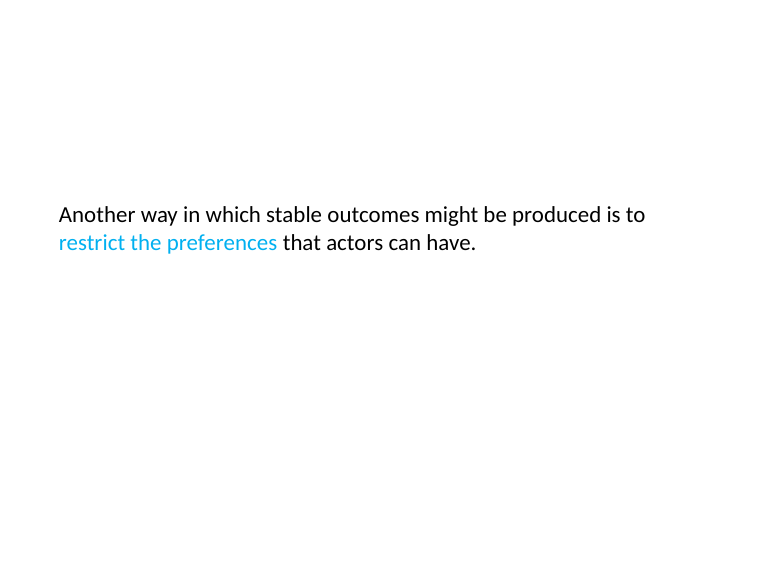

Another way in which stable outcomes might be produced is to restrict the preferences that actors can have.